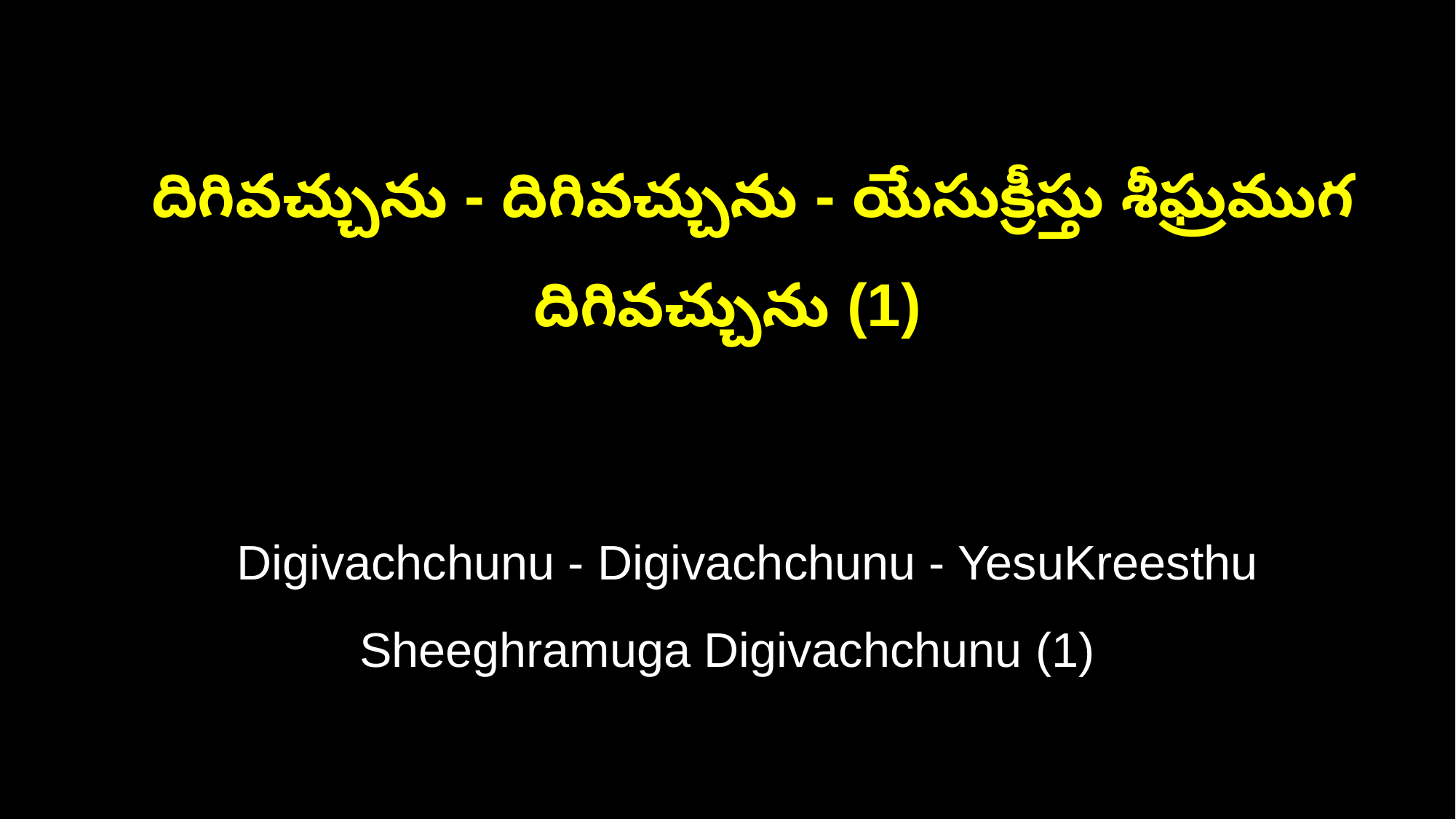

దిగివచ్చును - దిగివచ్చును - యేసుక్రీస్తు శీఘ్రముగ దిగివచ్చును (1)
   Digivachchunu - Digivachchunu - YesuKreesthu Sheeghramuga Digivachchunu (1)